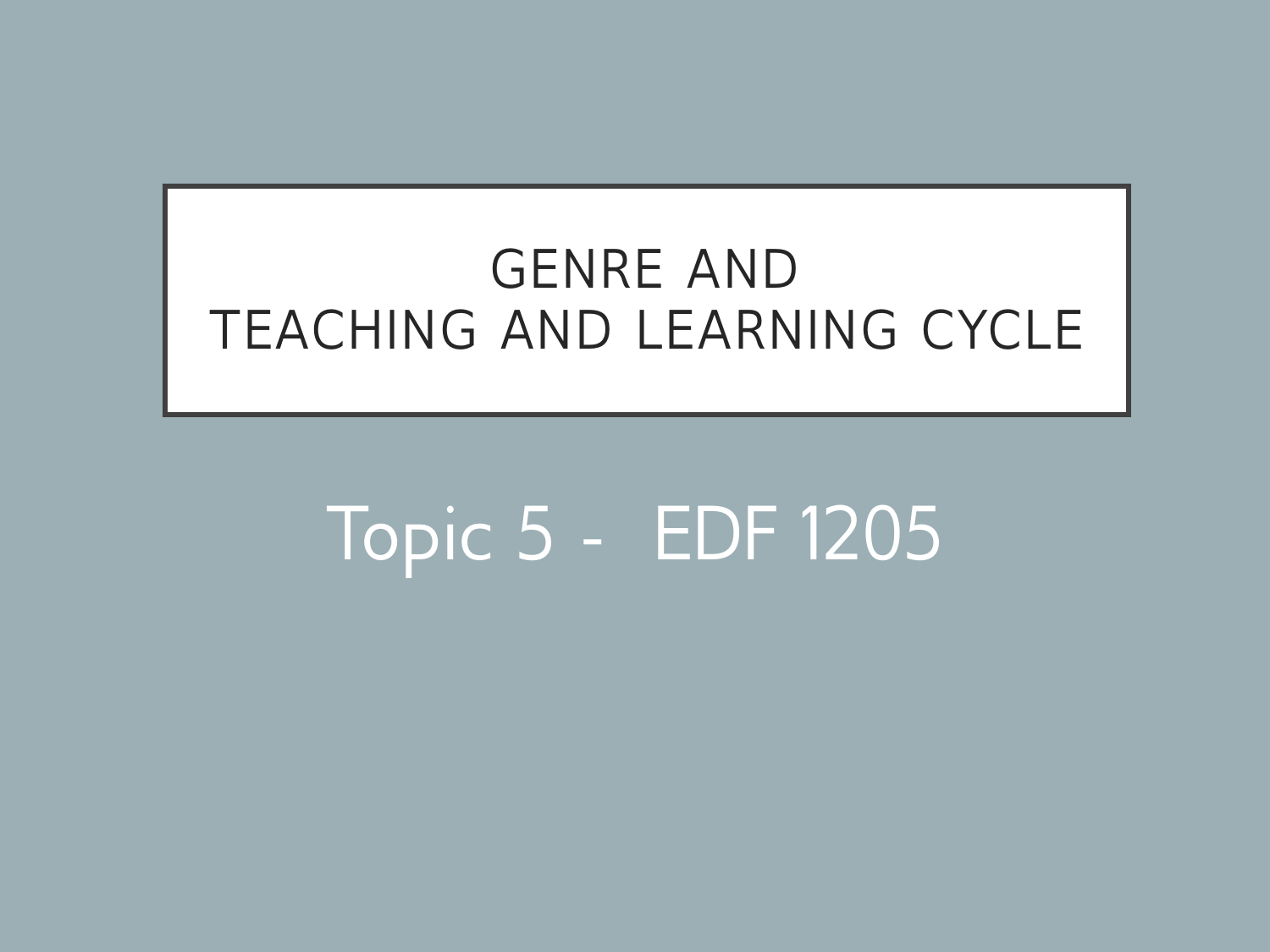

# genre and teaching and learning cycle
Topic 5 -  EDF 1205